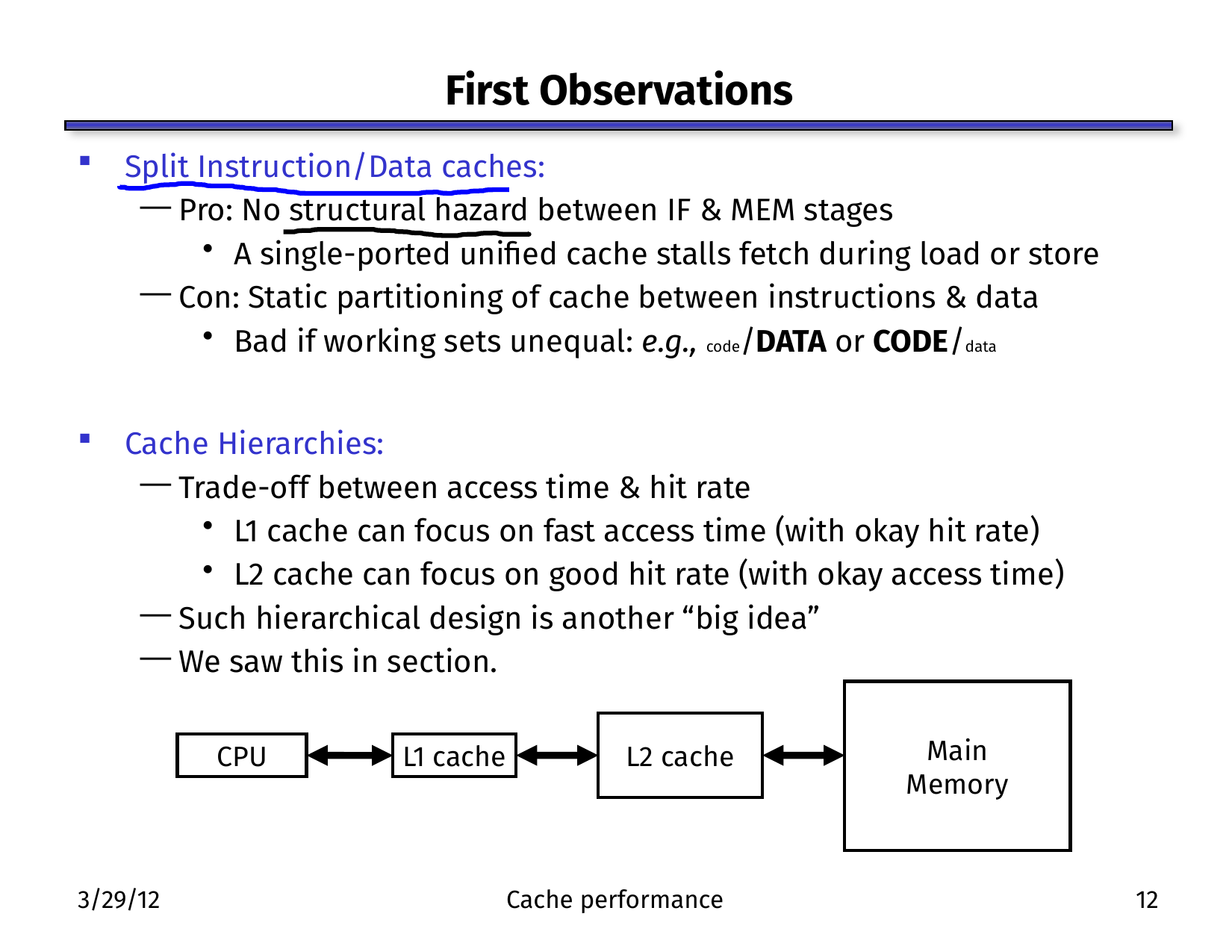

# First Observations
Split Instruction/Data caches:
Pro: No structural hazard between IF & MEM stages
A single-ported unified cache stalls fetch during load or store
Con: Static partitioning of cache between instructions & data
Bad if working sets unequal: e.g., code/DATA or CODE/data

Cache Hierarchies:
Trade-off between access time & hit rate
L1 cache can focus on fast access time (with okay hit rate)
L2 cache can focus on good hit rate (with okay access time)
Such hierarchical design is another “big idea”
We saw this in section.

Main
Memory

L2 cache

CPU
L1 cache
3/29/12
Cache performance
12